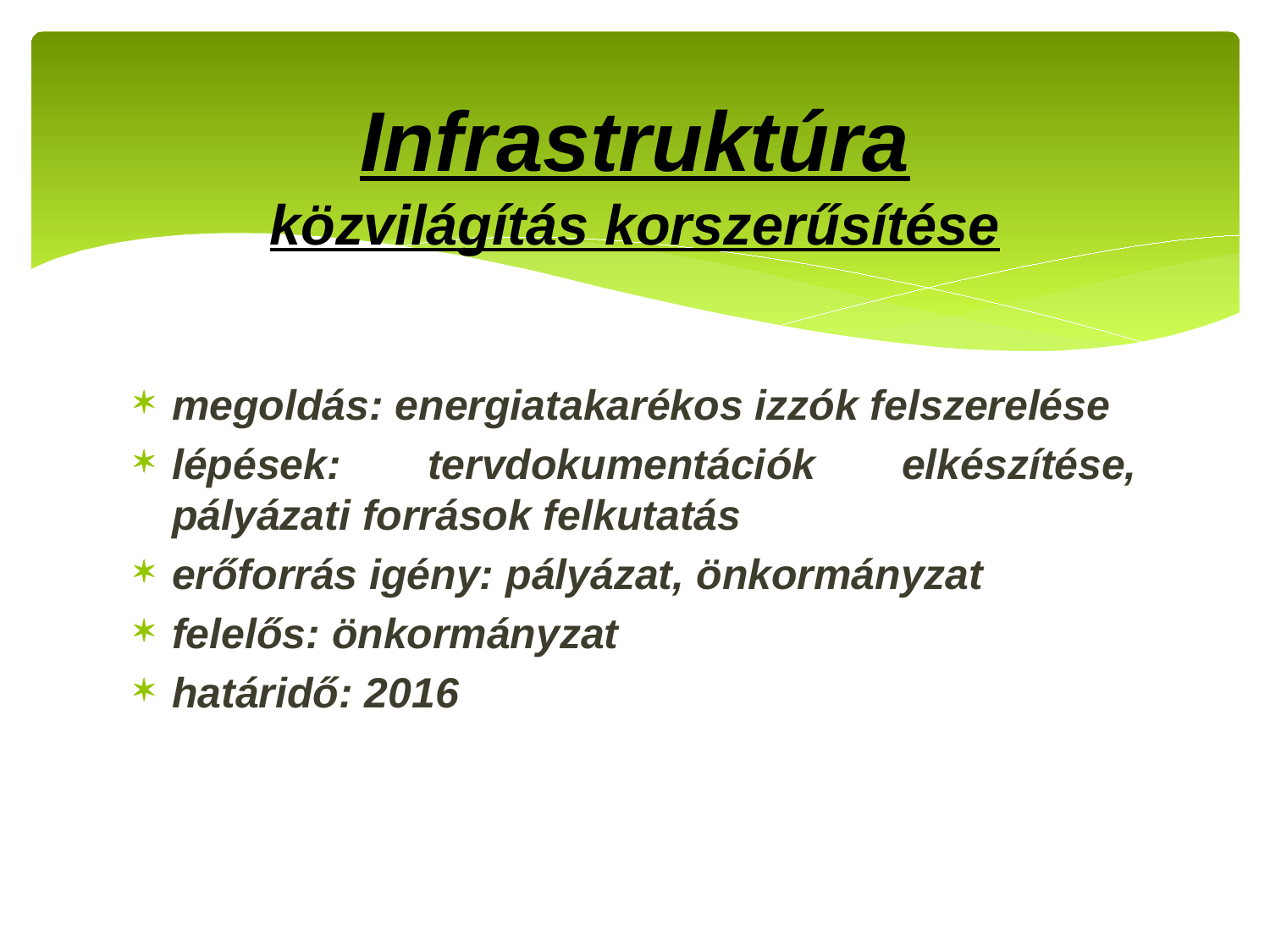

# Infrastruktúra közvilágítás korszerűsítése
megoldás: energiatakarékos izzók felszerelése
lépések: tervdokumentációk elkészítése, pályázati források felkutatás
erőforrás igény: pályázat, önkormányzat
felelős: önkormányzat
határidő: 2016